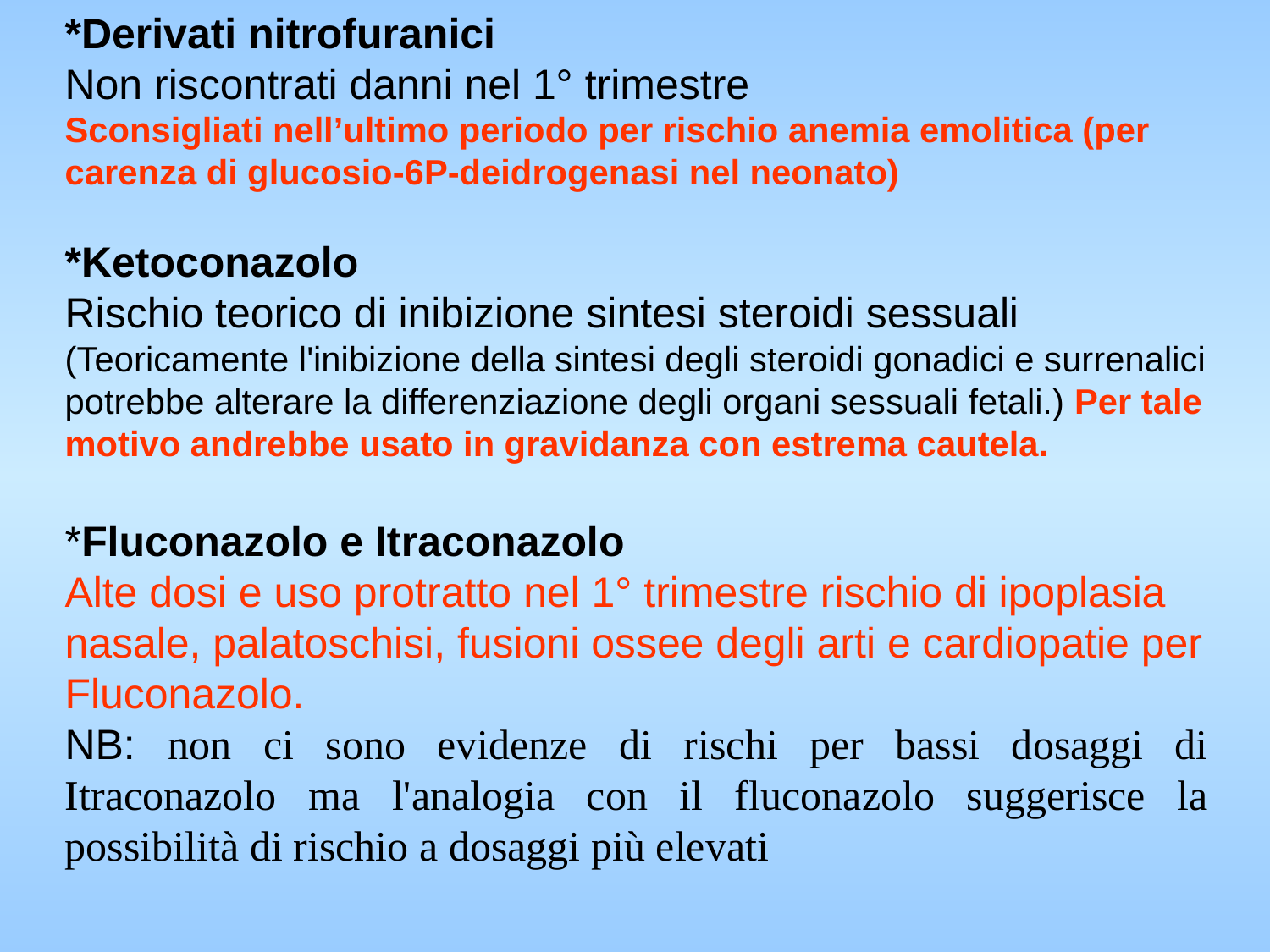

*Derivati nitrofuranici
Non riscontrati danni nel 1° trimestre
Sconsigliati nell’ultimo periodo per rischio anemia emolitica (per carenza di glucosio-6P-deidrogenasi nel neonato)

*Ketoconazolo
Rischio teorico di inibizione sintesi steroidi sessuali (Teoricamente l'inibizione della sintesi degli steroidi gonadici e surrenalici potrebbe alterare la differenziazione degli organi sessuali fetali.) Per tale motivo andrebbe usato in gravidanza con estrema cautela.
*Fluconazolo e Itraconazolo
Alte dosi e uso protratto nel 1° trimestre rischio di ipoplasia nasale, palatoschisi, fusioni ossee degli arti e cardiopatie per Fluconazolo.
NB: non ci sono evidenze di rischi per bassi dosaggi di Itraconazolo ma l'analogia con il fluconazolo suggerisce la possibilità di rischio a dosaggi più elevati